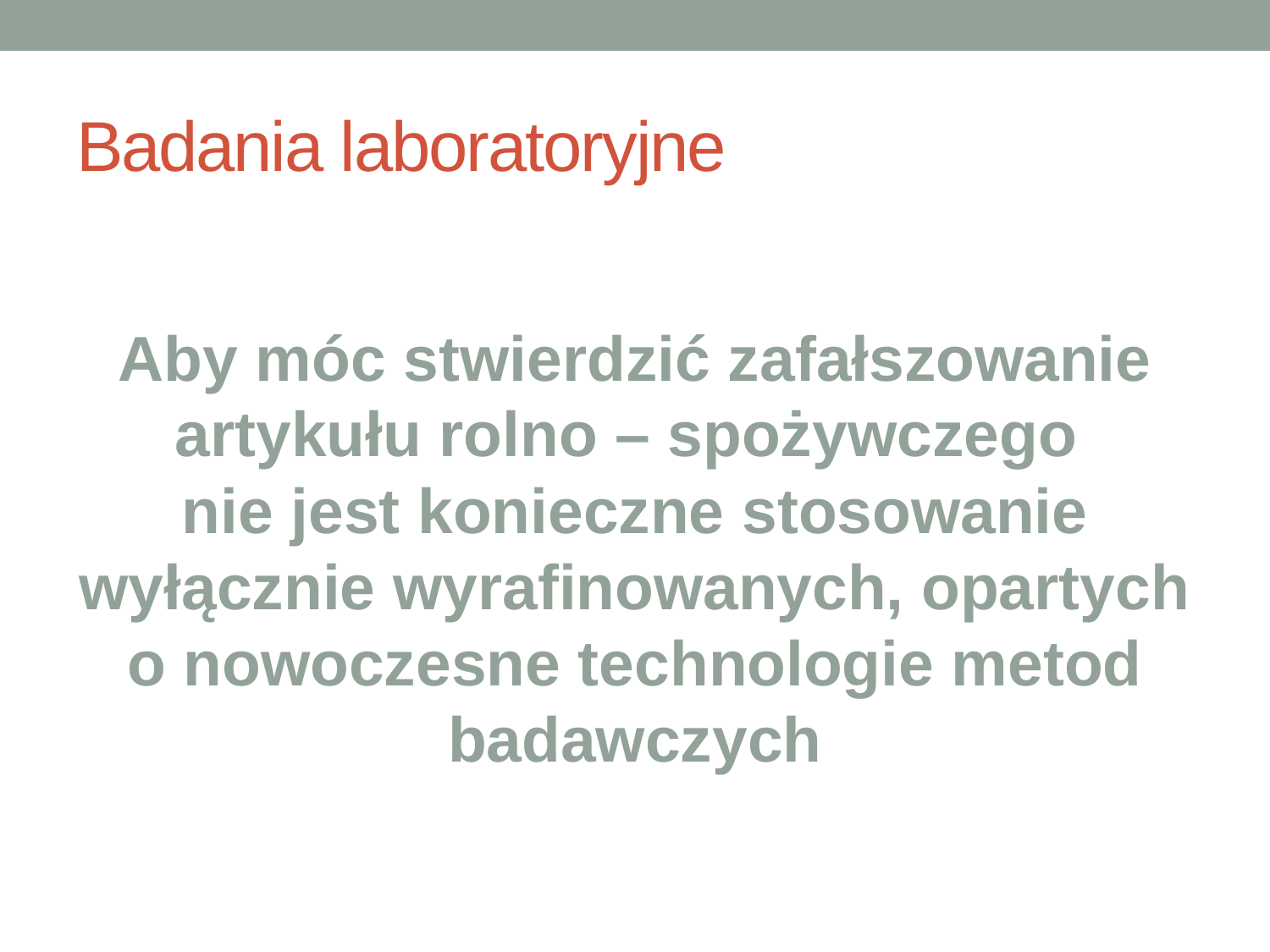

# Badania laboratoryjne

Aby móc stwierdzić zafałszowanie artykułu rolno – spożywczego
nie jest konieczne stosowanie wyłącznie wyrafinowanych, opartych o nowoczesne technologie metod badawczych